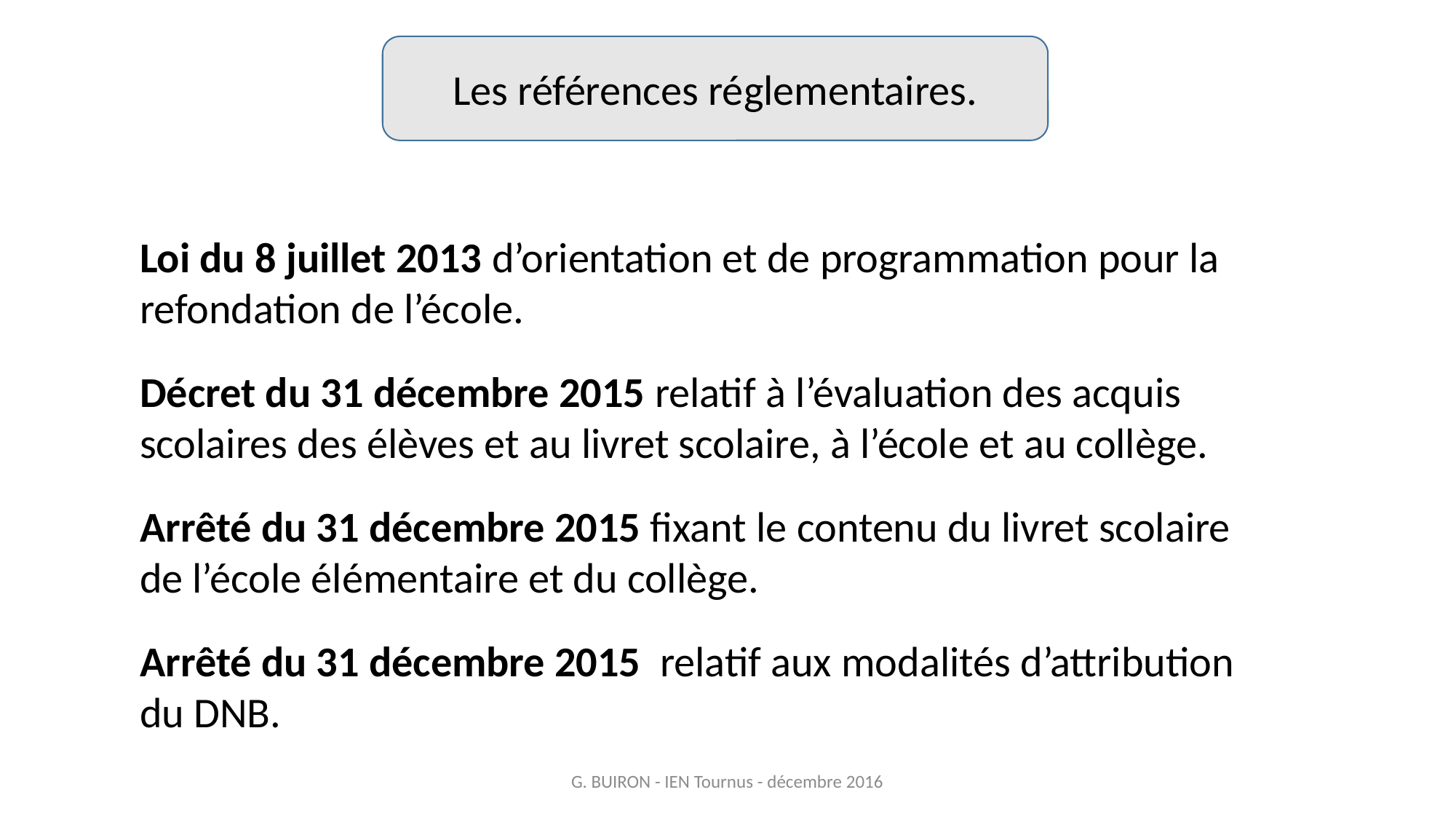

Les références réglementaires.
Loi du 8 juillet 2013 d’orientation et de programmation pour la refondation de l’école.

Décret du 31 décembre 2015 relatif à l’évaluation des acquis scolaires des élèves et au livret scolaire, à l’école et au collège.

Arrêté du 31 décembre 2015 fixant le contenu du livret scolaire de l’école élémentaire et du collège.

Arrêté du 31 décembre 2015  relatif aux modalités d’attribution du DNB.
G. BUIRON - IEN Tournus - décembre 2016